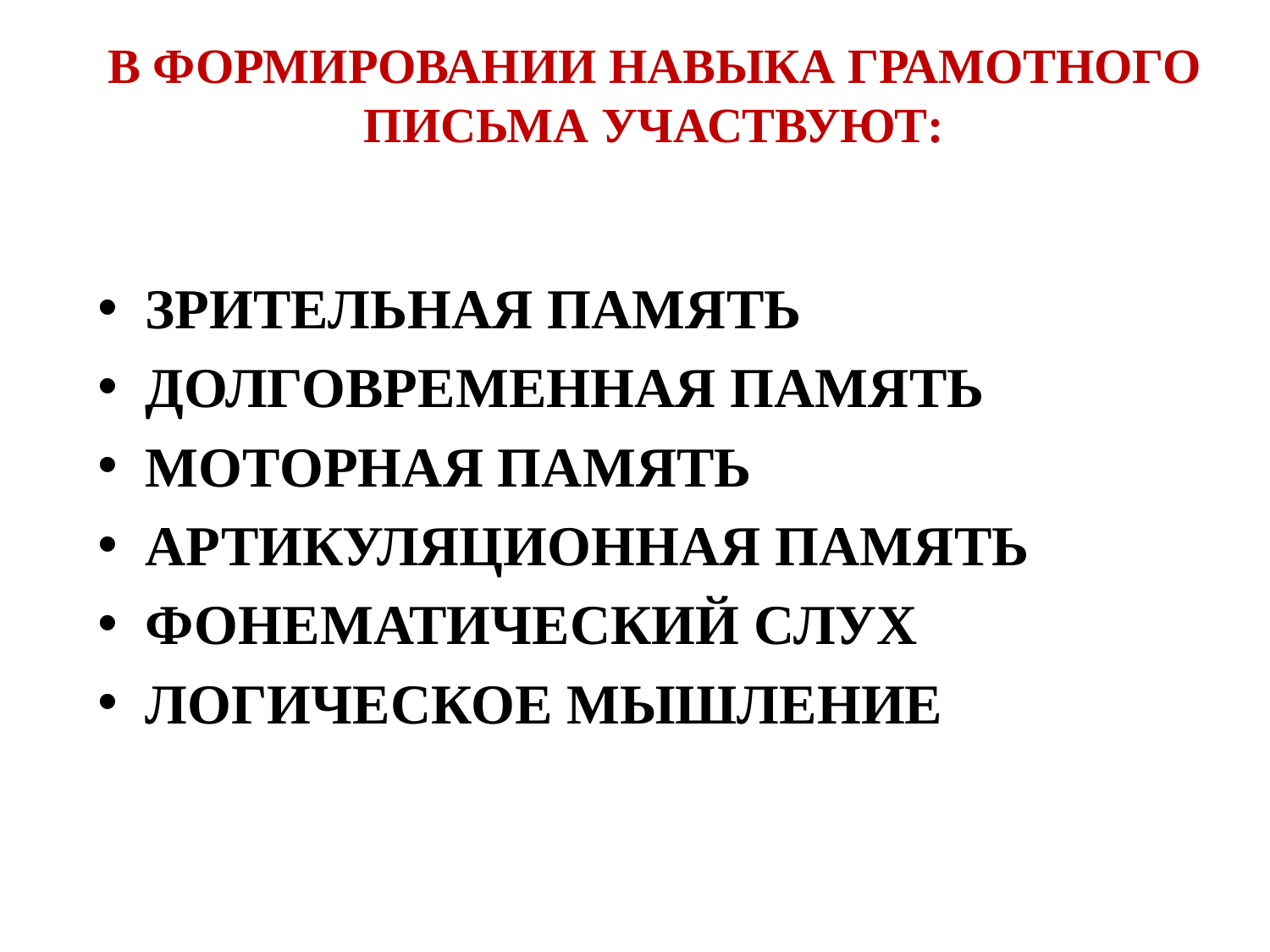

# В ФОРМИРОВАНИИ НАВЫКА ГРАМОТНОГО ПИСЬМА УЧАСТВУЮТ:
ЗРИТЕЛЬНАЯ ПАМЯТЬ
ДОЛГОВРЕМЕННАЯ ПАМЯТЬ
МОТОРНАЯ ПАМЯТЬ
АРТИКУЛЯЦИОННАЯ ПАМЯТЬ
ФОНЕМАТИЧЕСКИЙ СЛУХ
ЛОГИЧЕСКОЕ МЫШЛЕНИЕ